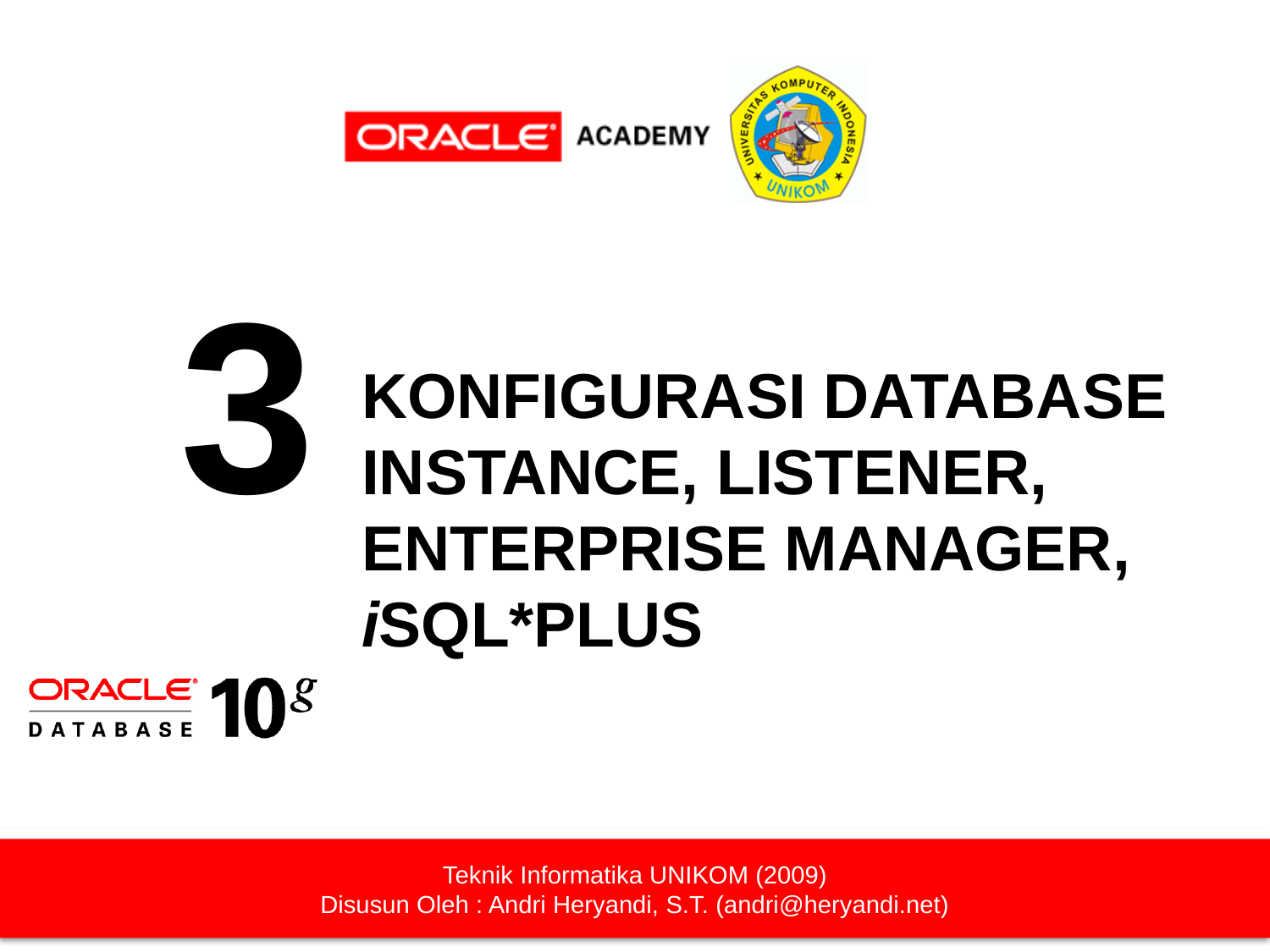

3
# Konfigurasi database instance, LISTENER, Enterprise manager, iSQL*PLUS